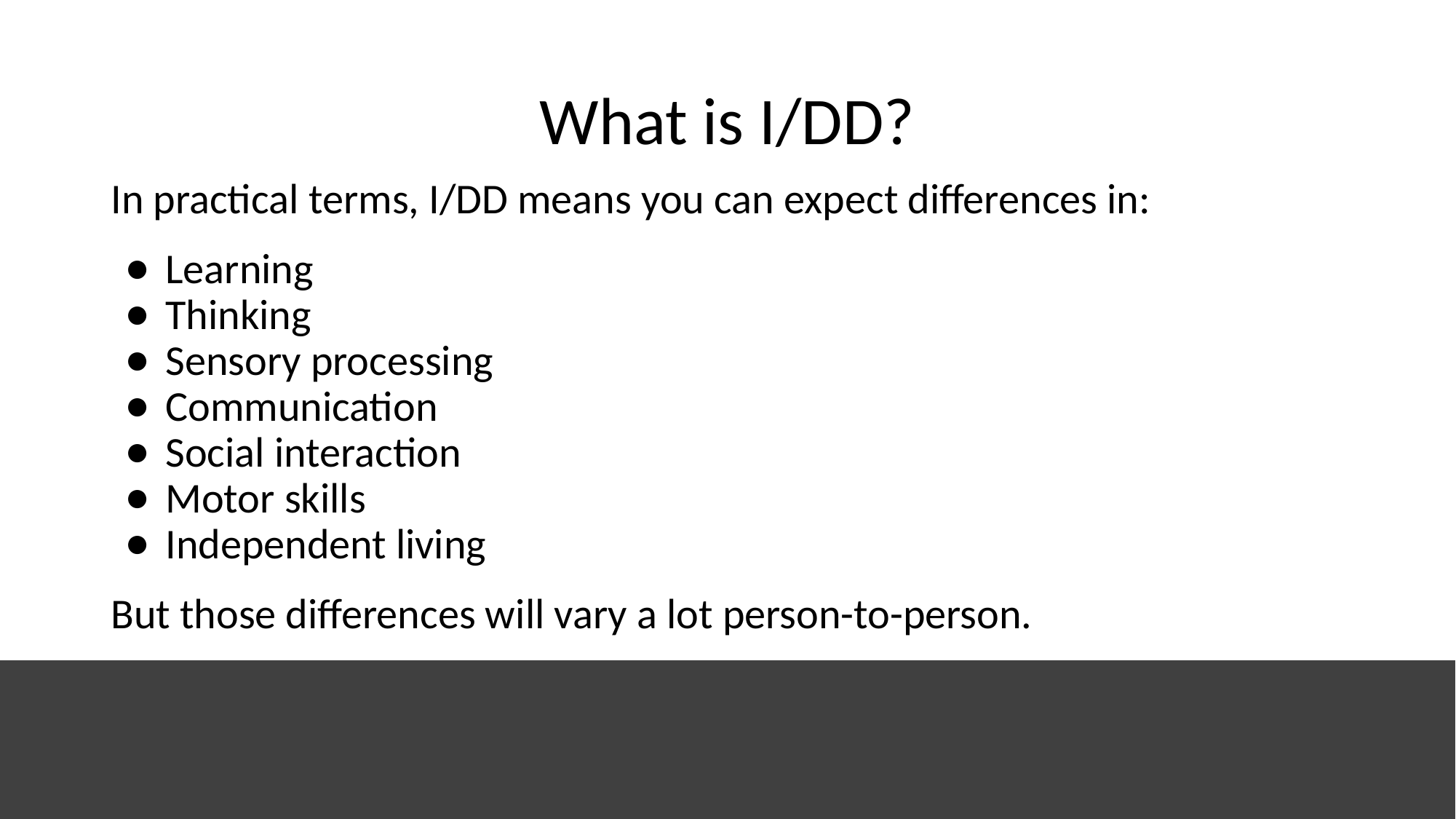

# What is I/DD?
In practical terms, I/DD means you can expect differences in:
Learning
Thinking
Sensory processing
Communication
Social interaction
Motor skills
Independent living
But those differences will vary a lot person-to-person.